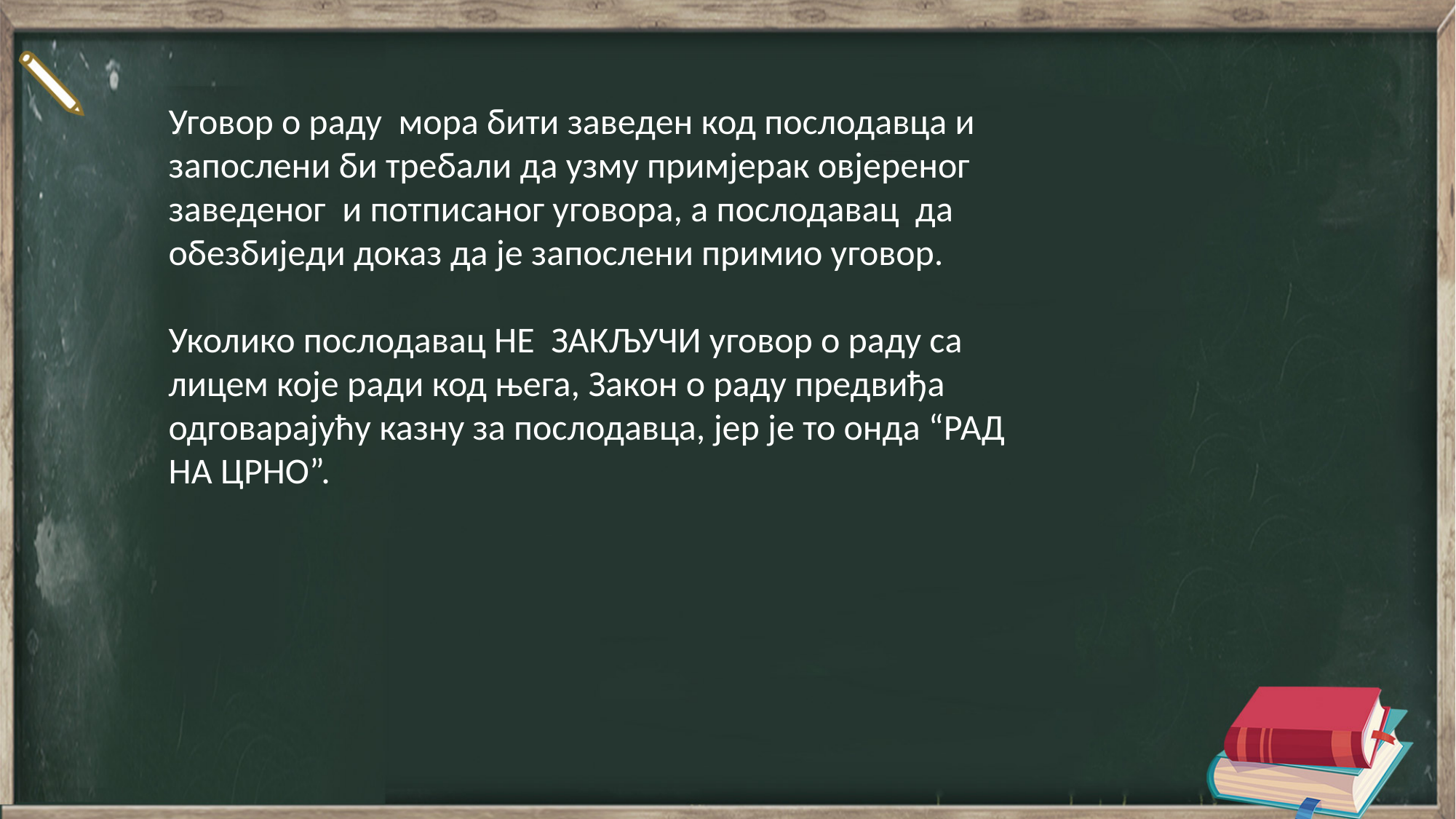

Уговор о раду  мора бити заведен код послодавца и запослени би требали да узму примјерак овјереног заведеног  и потписаног уговора, а послодавац  да обезбиједи доказ да је запослени примио уговор.

Уколико послодавац НЕ  ЗАКЉУЧИ уговор о раду са лицем које ради код њега, Закон о раду предвиђа одговарајућу казну за послодавца, јер је то онда “РАД НА ЦРНО”.